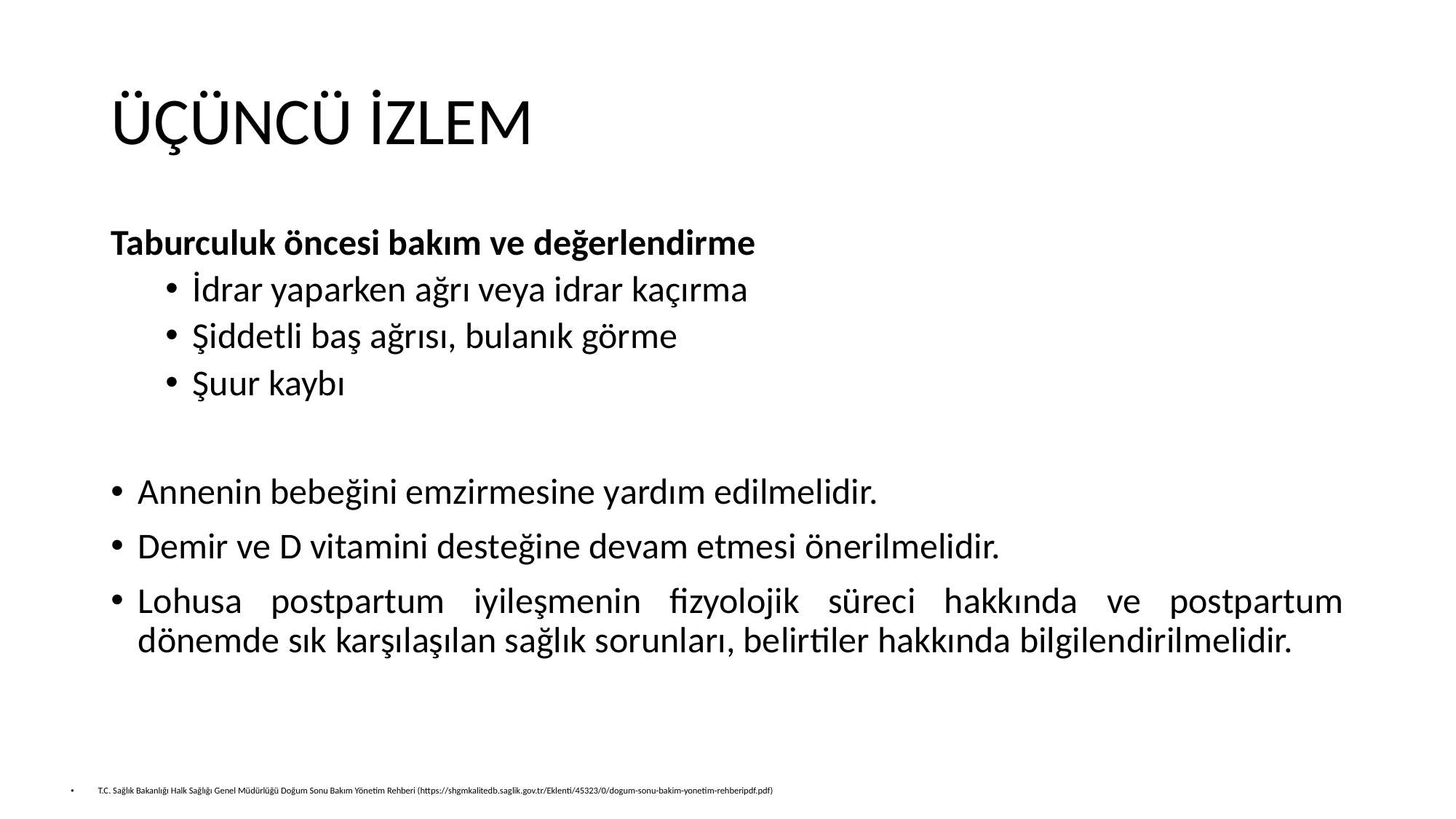

# ÜÇÜNCÜ İZLEM
Taburculuk öncesi bakım ve değerlendirme
İdrar yaparken ağrı veya idrar kaçırma
Şiddetli baş ağrısı, bulanık görme
Şuur kaybı

Annenin bebeğini emzirmesine yardım edilmelidir.
Demir ve D vitamini desteğine devam etmesi önerilmelidir.
Lohusa postpartum iyileşmenin fizyolojik süreci hakkında ve postpartum dönemde sık karşılaşılan sağlık sorunları, belirtiler hakkında bilgilendirilmelidir.

T.C. Sağlık Bakanlığı Halk Sağlığı Genel Müdürlüğü Doğum Sonu Bakım Yönetim Rehberi (https://shgmkalitedb.saglik.gov.tr/Eklenti/45323/0/dogum-sonu-bakim-yonetim-rehberipdf.pdf)